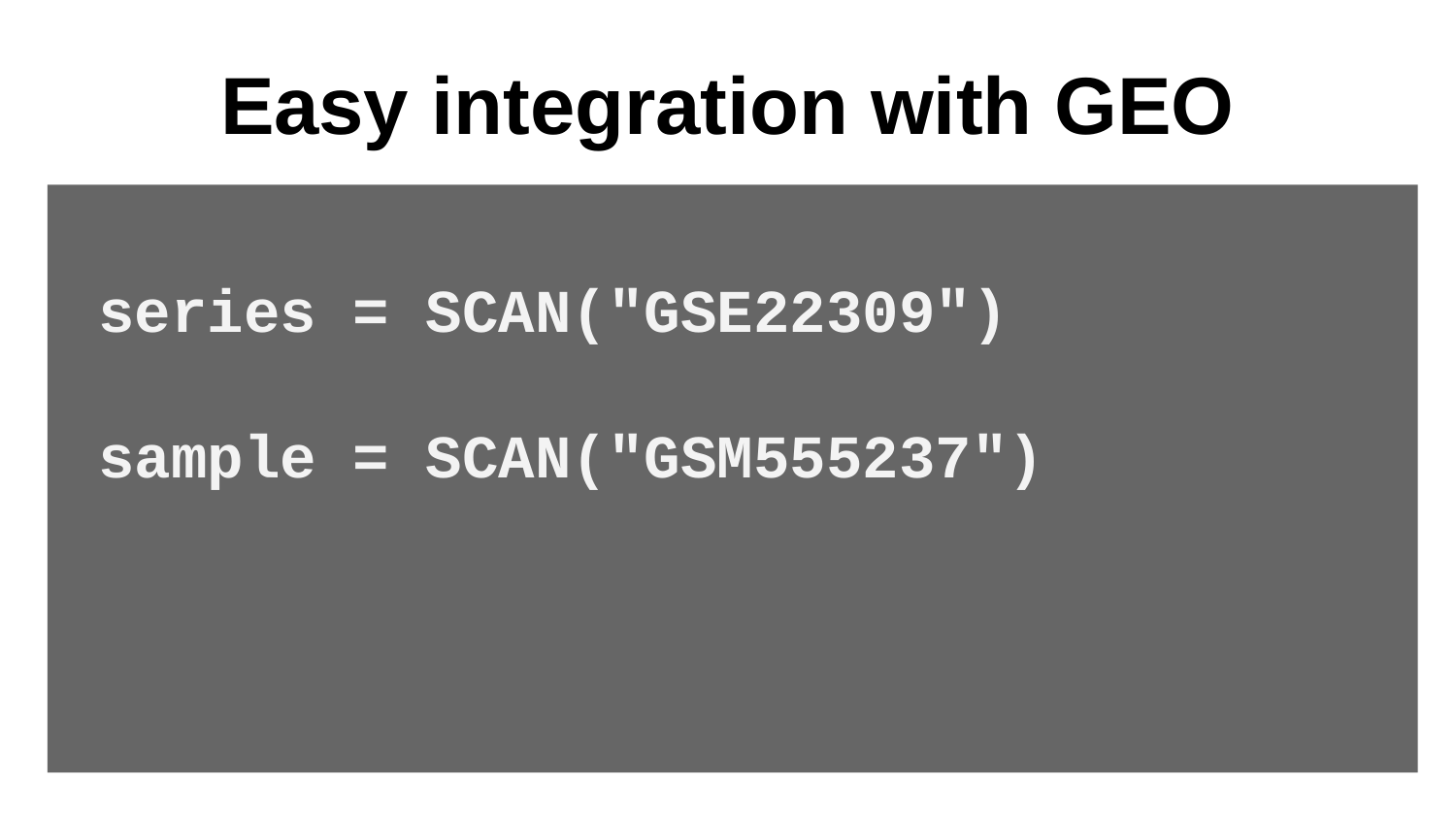

Easy integration with GEO
 series = SCAN("GSE22309")

 sample = SCAN("GSM555237")